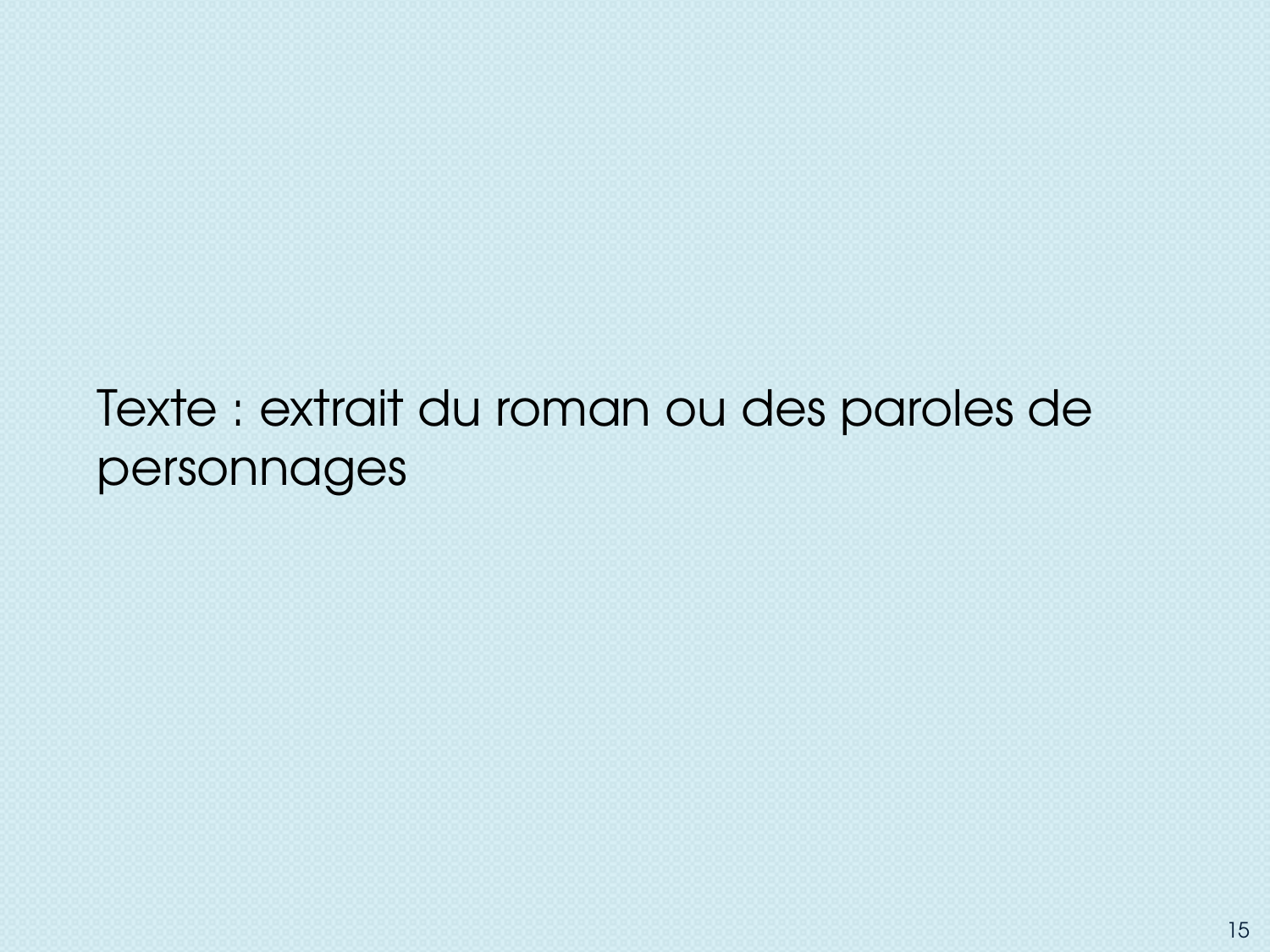

Texte : extrait du roman ou des paroles de personnages
15